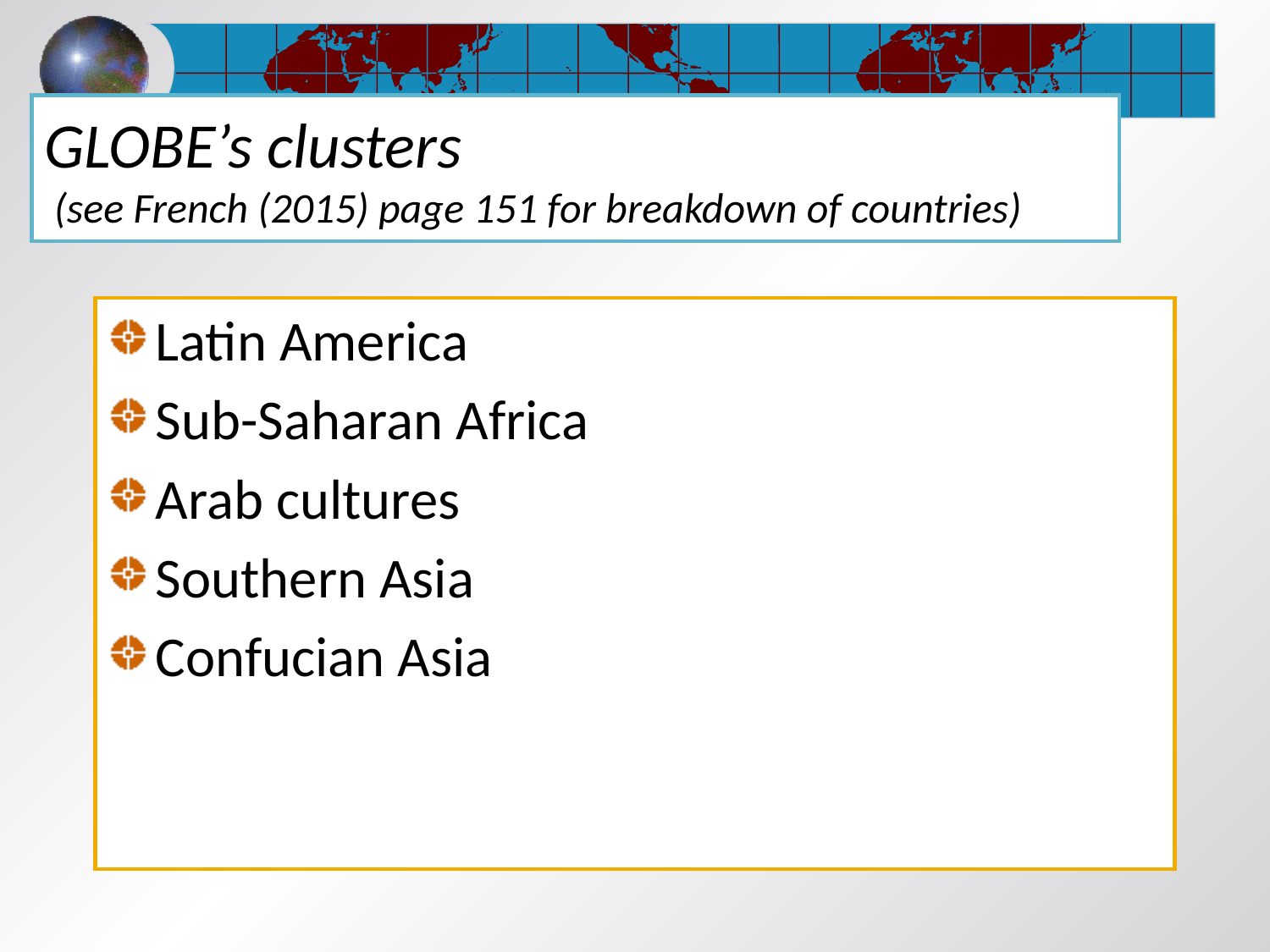

# GLOBE’s clusters (see French (2015) page 151 for breakdown of countries)
Anglo cultures
Latin Europe
Nordic Europe
Germanic Europe
Eastern Europe
Latin America
Sub-Saharan Africa
Arab cultures
Southern Asia
Confucian Asia